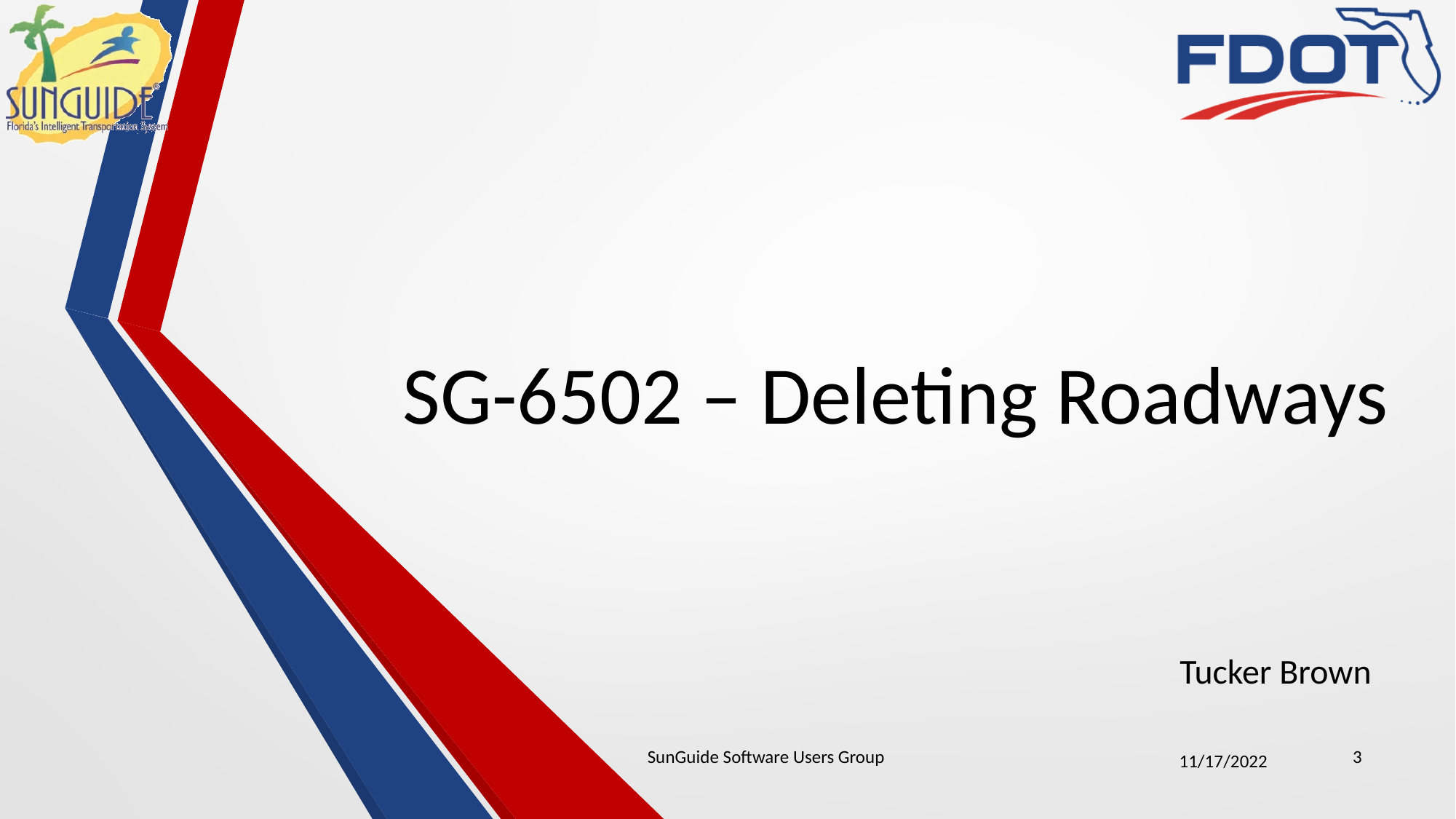

# SG-6502 – Deleting Roadways

Tucker Brown
SunGuide Software Users Group
3
11/17/2022